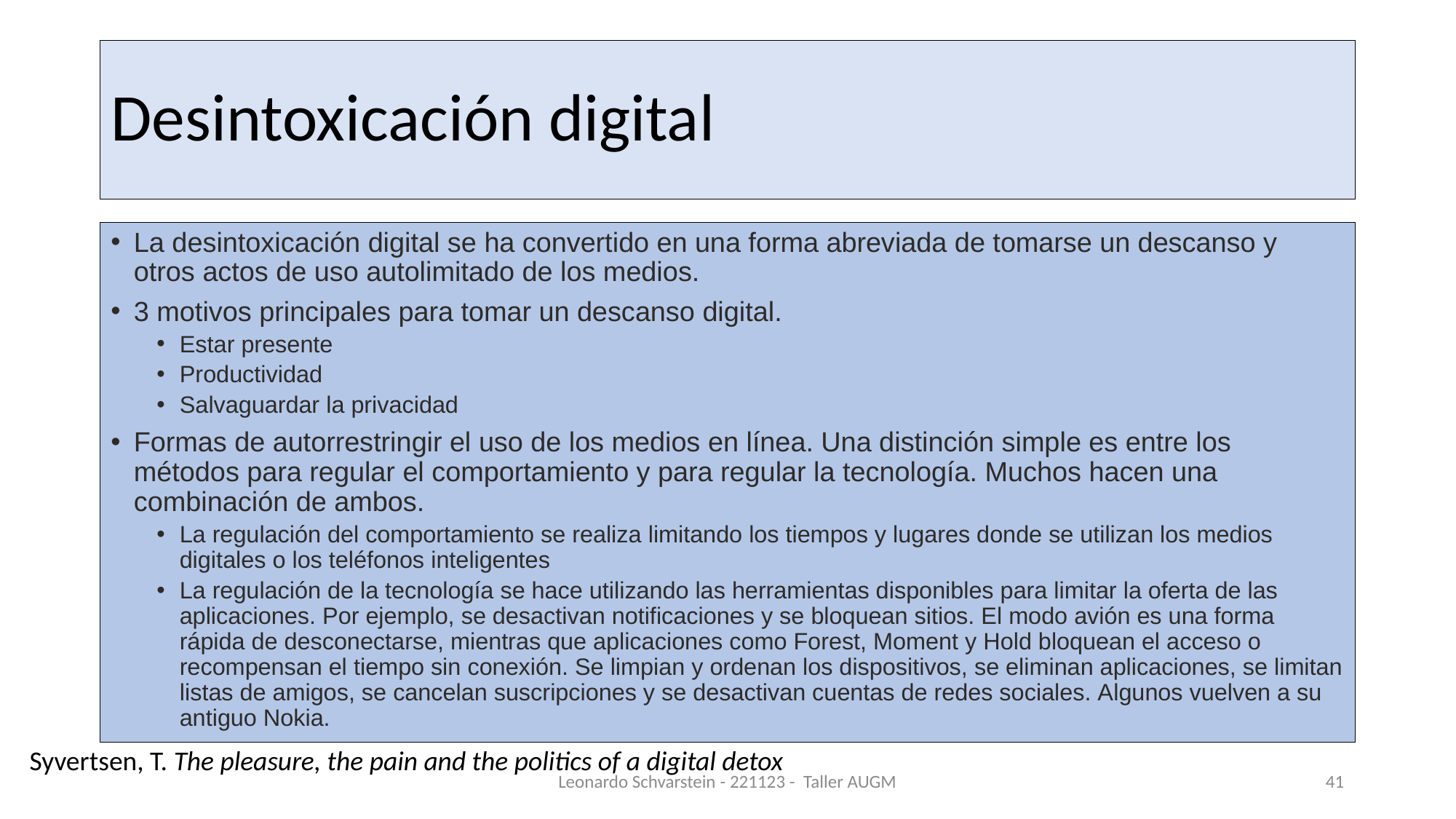

# Desintoxicación digital
La desintoxicación digital se ha convertido en una forma abreviada de tomarse un descanso y otros actos de uso autolimitado de los medios.
3 motivos principales para tomar un descanso digital.
Estar presente
Productividad
Salvaguardar la privacidad
Formas de autorrestringir el uso de los medios en línea. Una distinción simple es entre los métodos para regular el comportamiento y para regular la tecnología. Muchos hacen una combinación de ambos.
La regulación del comportamiento se realiza limitando los tiempos y lugares donde se utilizan los medios digitales o los teléfonos inteligentes
La regulación de la tecnología se hace utilizando las herramientas disponibles para limitar la oferta de las aplicaciones. Por ejemplo, se desactivan notificaciones y se bloquean sitios. El modo avión es una forma rápida de desconectarse, mientras que aplicaciones como Forest, Moment y Hold bloquean el acceso o recompensan el tiempo sin conexión. Se limpian y ordenan los dispositivos, se eliminan aplicaciones, se limitan listas de amigos, se cancelan suscripciones y se desactivan cuentas de redes sociales. Algunos vuelven a su antiguo Nokia.
Syvertsen, T. The pleasure, the pain and the politics of a digital detox
Leonardo Schvarstein - 221123 -  Taller AUGM
41